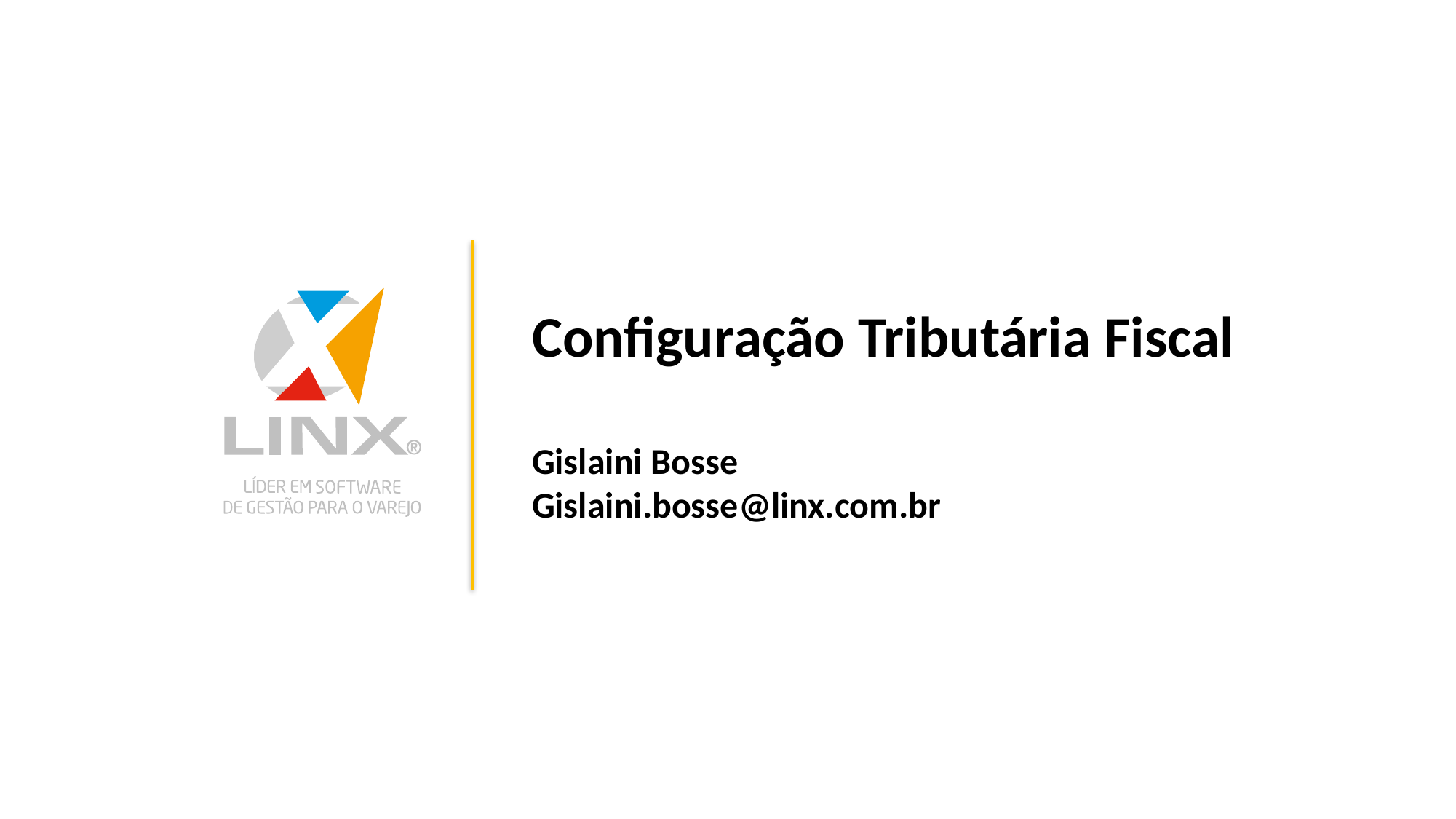

# Configuração Tributária Fiscal Gislaini Bosse Gislaini.bosse@linx.com.br